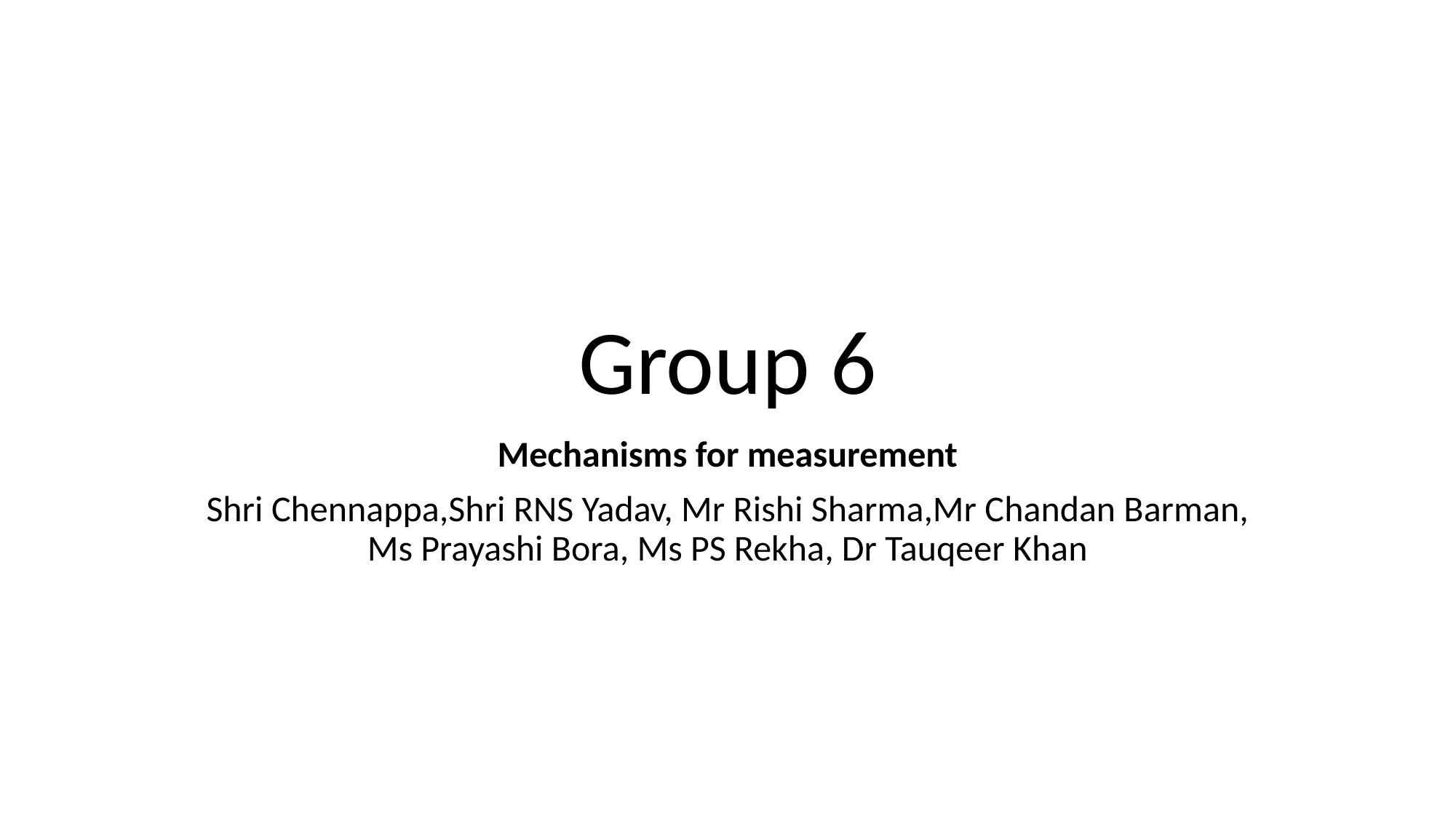

# Group 6
Mechanisms for measurement
Shri Chennappa,Shri RNS Yadav, Mr Rishi Sharma,Mr Chandan Barman, Ms Prayashi Bora, Ms PS Rekha, Dr Tauqeer Khan